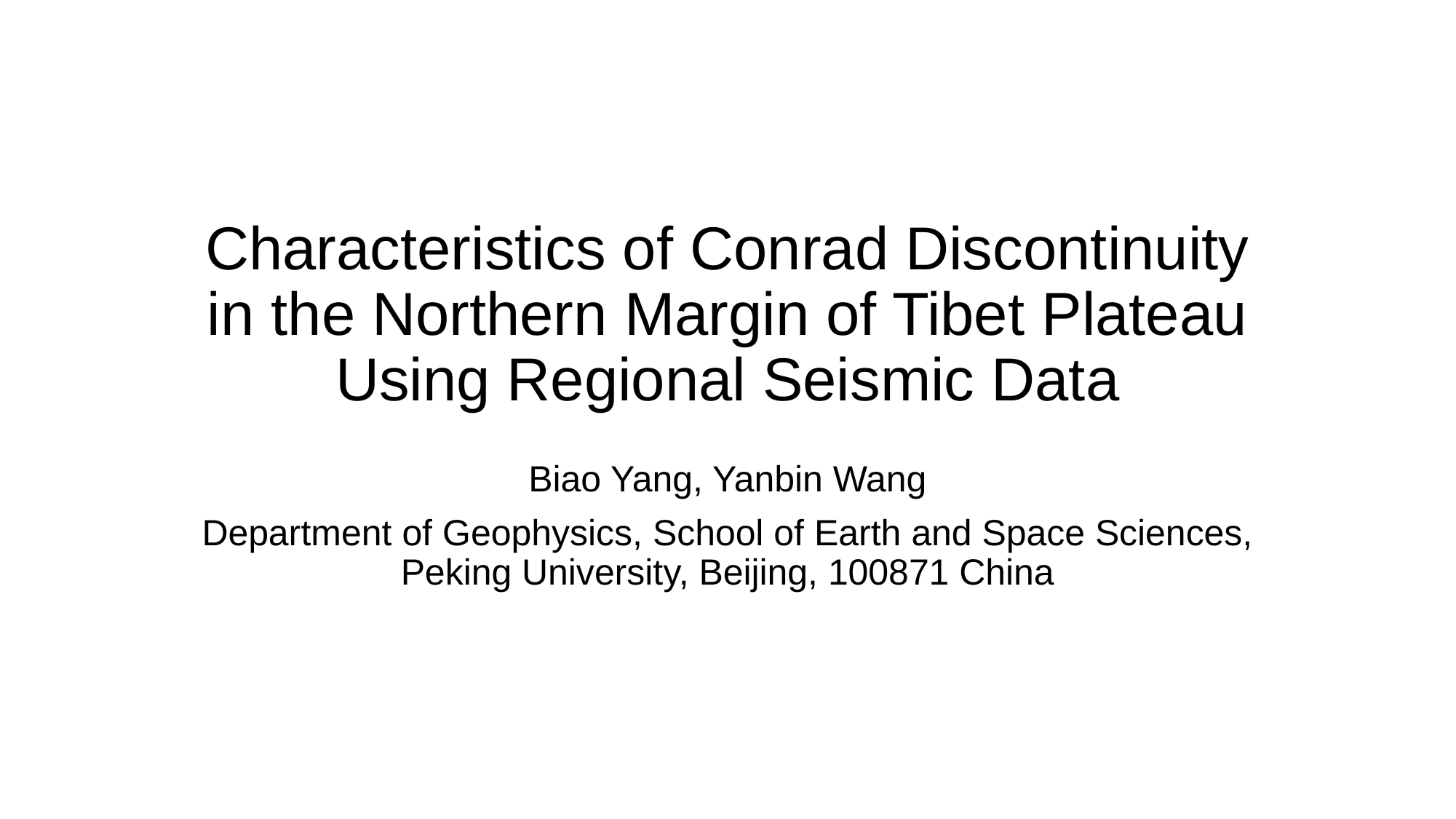

# Characteristics of Conrad Discontinuity in the Northern Margin of Tibet Plateau Using Regional Seismic Data
Biao Yang, Yanbin Wang
Department of Geophysics, School of Earth and Space Sciences, Peking University, Beijing, 100871 China